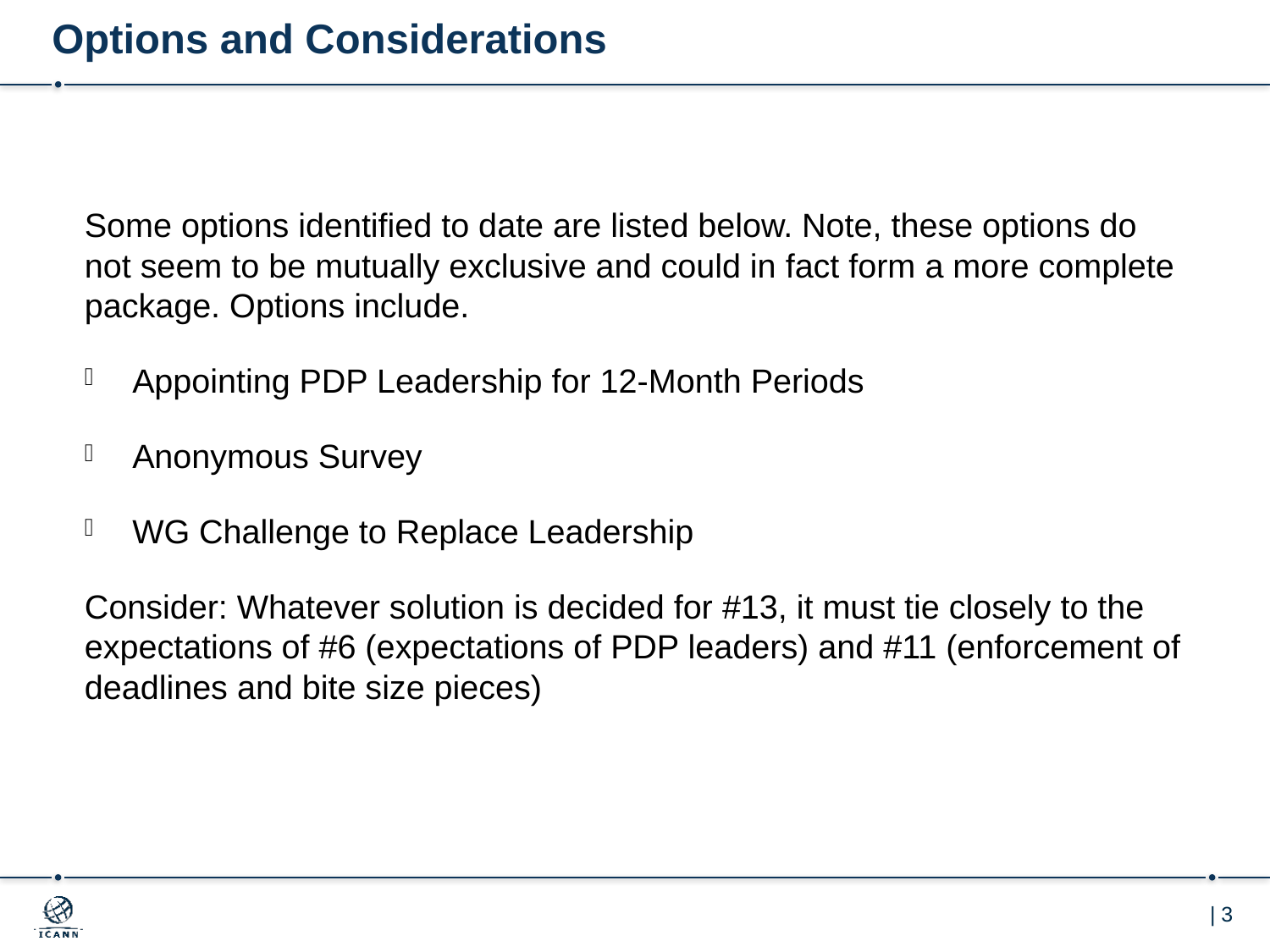

# Options and Considerations
Some options identified to date are listed below. Note, these options do not seem to be mutually exclusive and could in fact form a more complete package. Options include.
Appointing PDP Leadership for 12-Month Periods
Anonymous Survey
WG Challenge to Replace Leadership
Consider: Whatever solution is decided for #13, it must tie closely to the expectations of #6 (expectations of PDP leaders) and #11 (enforcement of deadlines and bite size pieces)